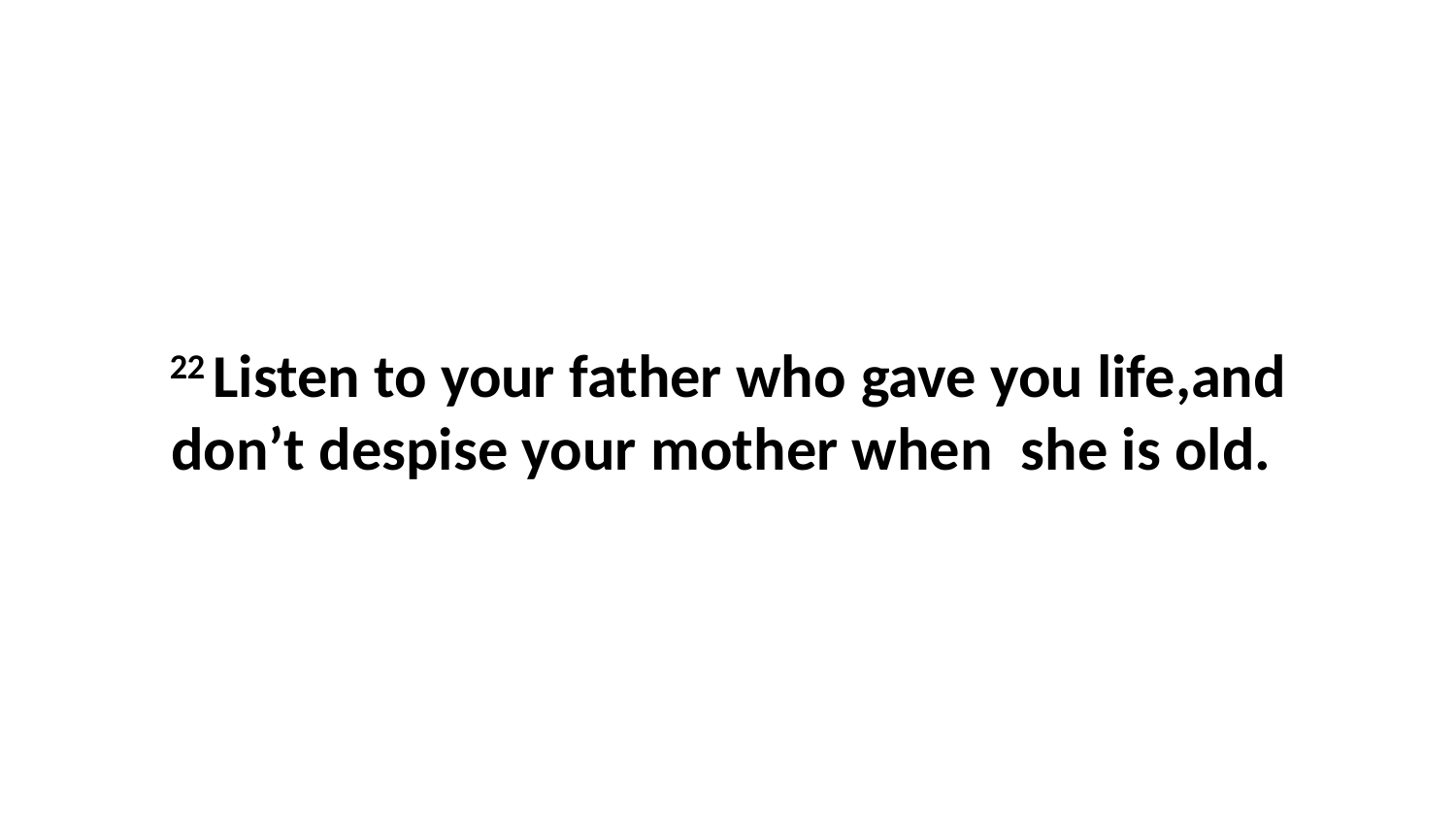

22 Listen to your father who gave you life,and don’t despise your mother when  she is old.